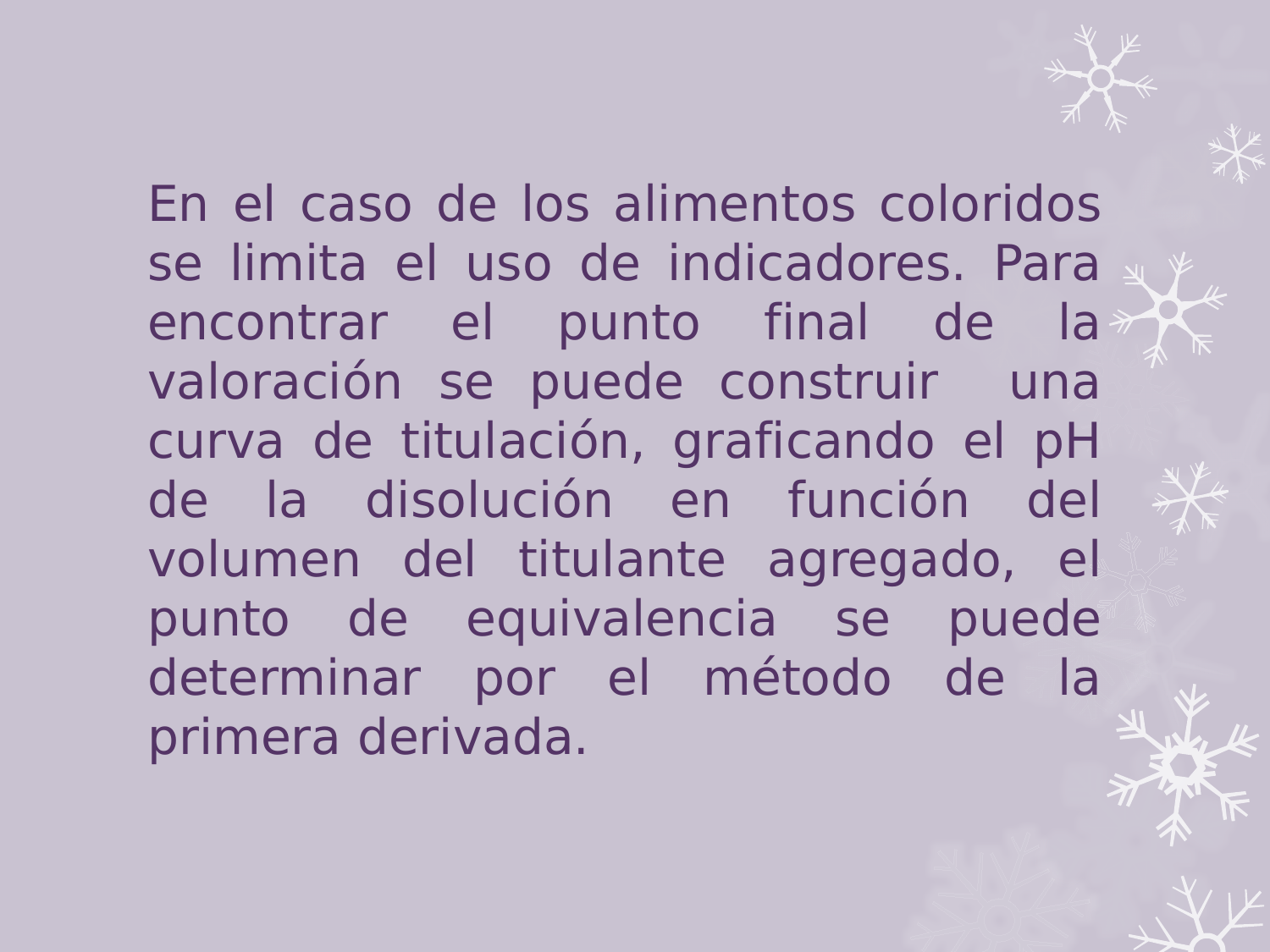

En el caso de los alimentos coloridos se limita el uso de indicadores. Para encontrar el punto final de la valoración se puede construir  una curva de titulación, graficando el pH de la disolución en función del volumen del titulante agregado, el punto de equivalencia se puede determinar por el método de la primera derivada.